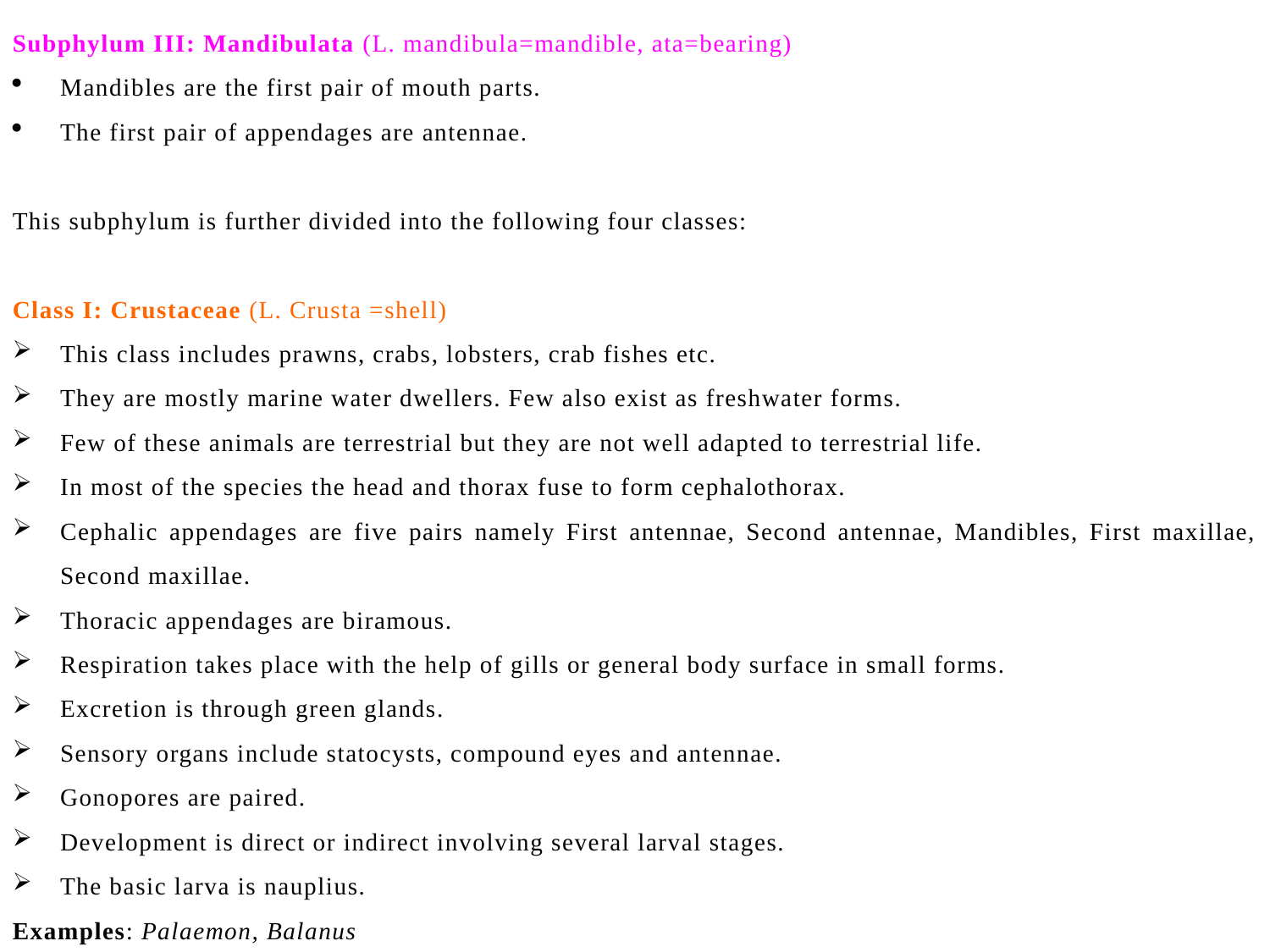

Subphylum III: Mandibulata (L. mandibula=mandible, ata=bearing)
Mandibles are the first pair of mouth parts.
The first pair of appendages are antennae.

This subphylum is further divided into the following four classes:

Class I: Crustaceae (L. Crusta =shell)
This class includes prawns, crabs, lobsters, crab fishes etc.
They are mostly marine water dwellers. Few also exist as freshwater forms.
Few of these animals are terrestrial but they are not well adapted to terrestrial life.
In most of the species the head and thorax fuse to form cephalothorax.
Cephalic appendages are five pairs namely First antennae, Second antennae, Mandibles, First maxillae, Second maxillae.
Thoracic appendages are biramous.
Respiration takes place with the help of gills or general body surface in small forms.
Excretion is through green glands.
Sensory organs include statocysts, compound eyes and antennae.
Gonopores are paired.
Development is direct or indirect involving several larval stages.
The basic larva is nauplius.
Examples: Palaemon, Balanus